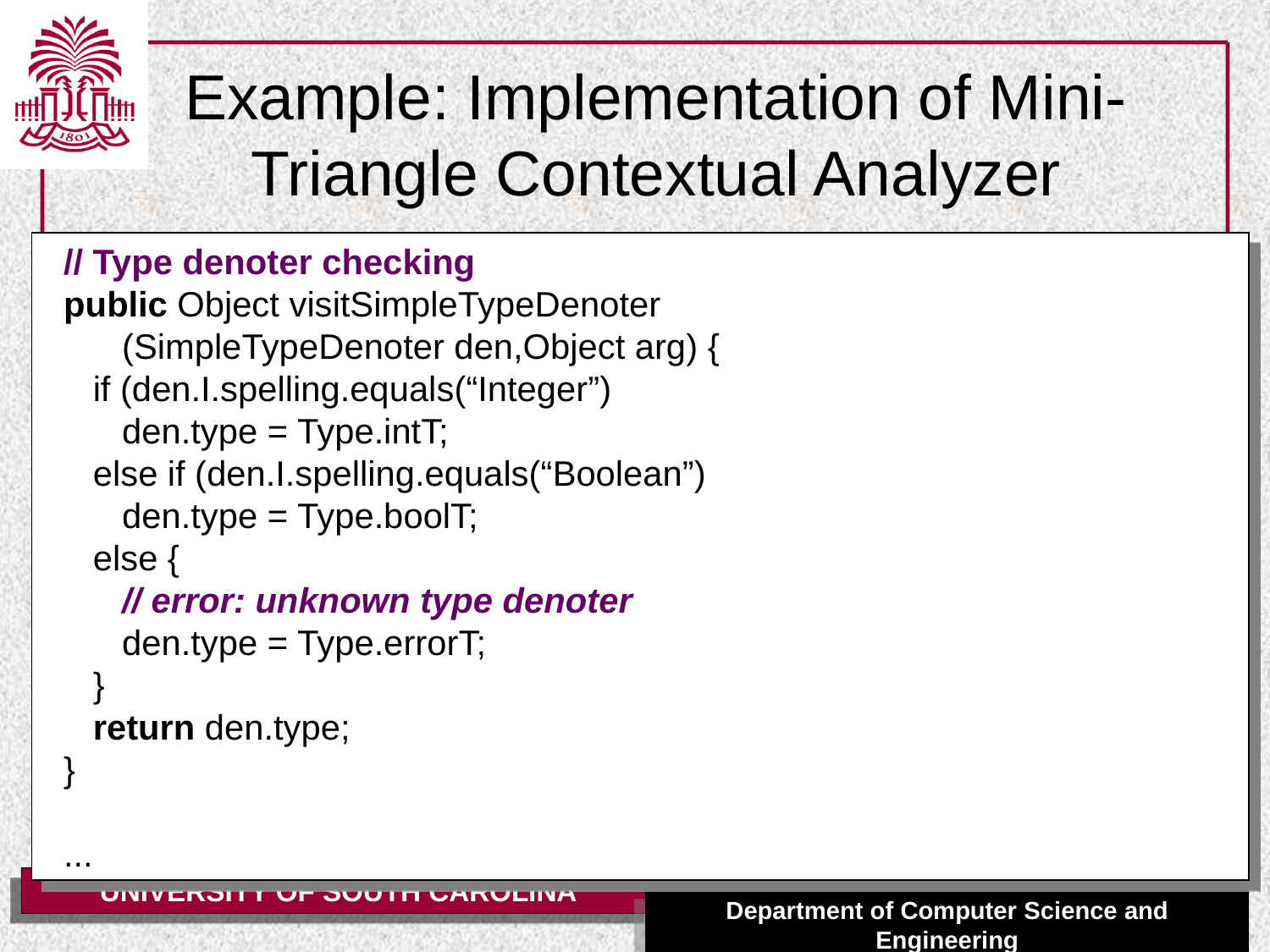

# Example: Implementation of Mini-Triangle Contextual Analyzer
  // Type denoter checking
  public Object visitSimpleTypeDenoter
        (SimpleTypeDenoter den,Object arg) {
     if (den.I.spelling.equals(“Integer”)
        den.type = Type.intT;
     else if (den.I.spelling.equals(“Boolean”)
        den.type = Type.boolT;
     else {
        // error: unknown type denoter
        den.type = Type.errorT;
     }
     return den.type;
  }

  ...